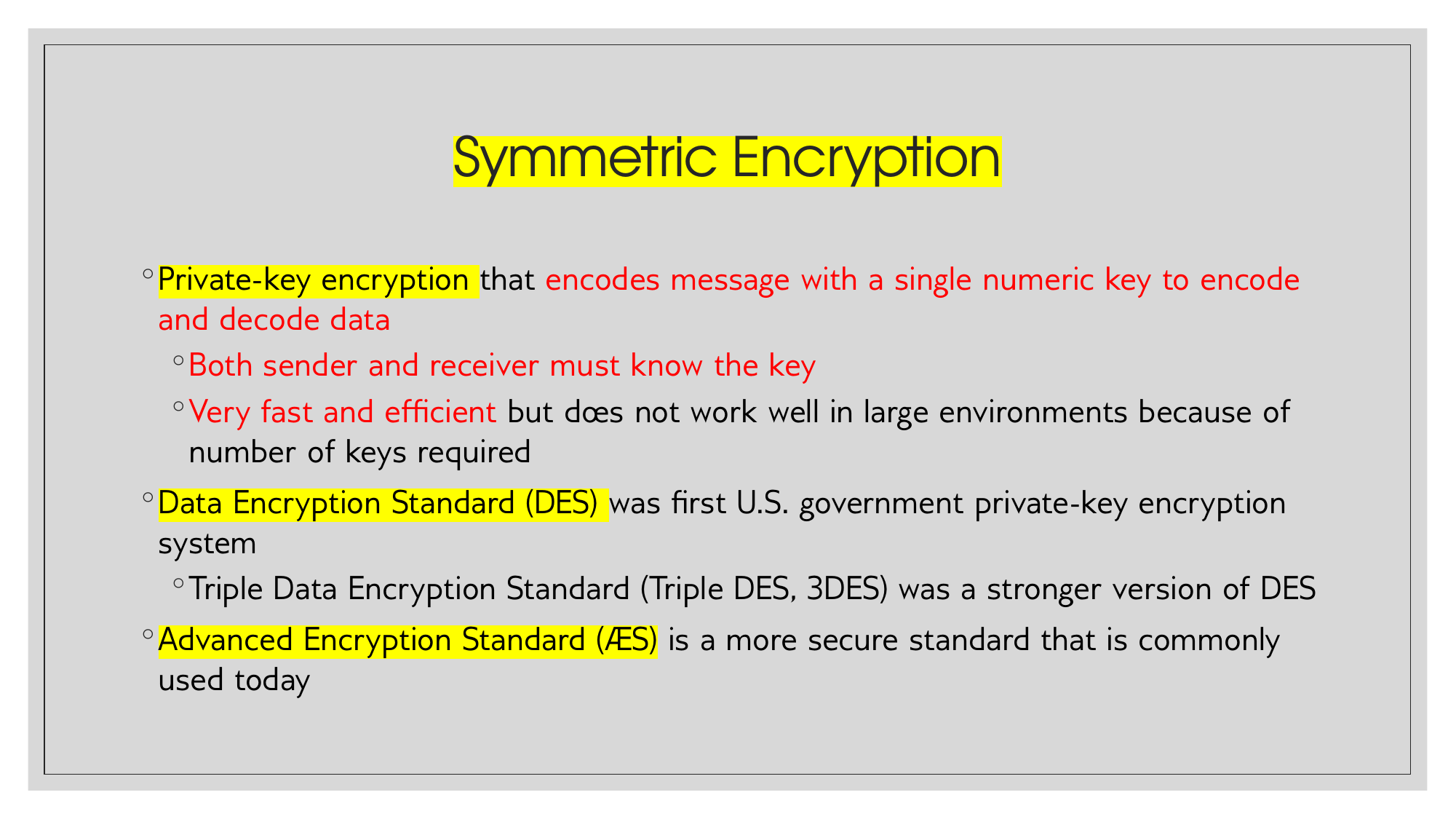

# Symmetric Encryption
Private-key encryption that encodes message with a single numeric key to encode and decode data
Both sender and receiver must know the key
Very fast and efficient but does not work well in large environments because of number of keys required
Data Encryption Standard (DES) was first U.S. government private-key encryption system
Triple Data Encryption Standard (Triple DES, 3DES) was a stronger version of DES
Advanced Encryption Standard (AES) is a more secure standard that is commonly used today